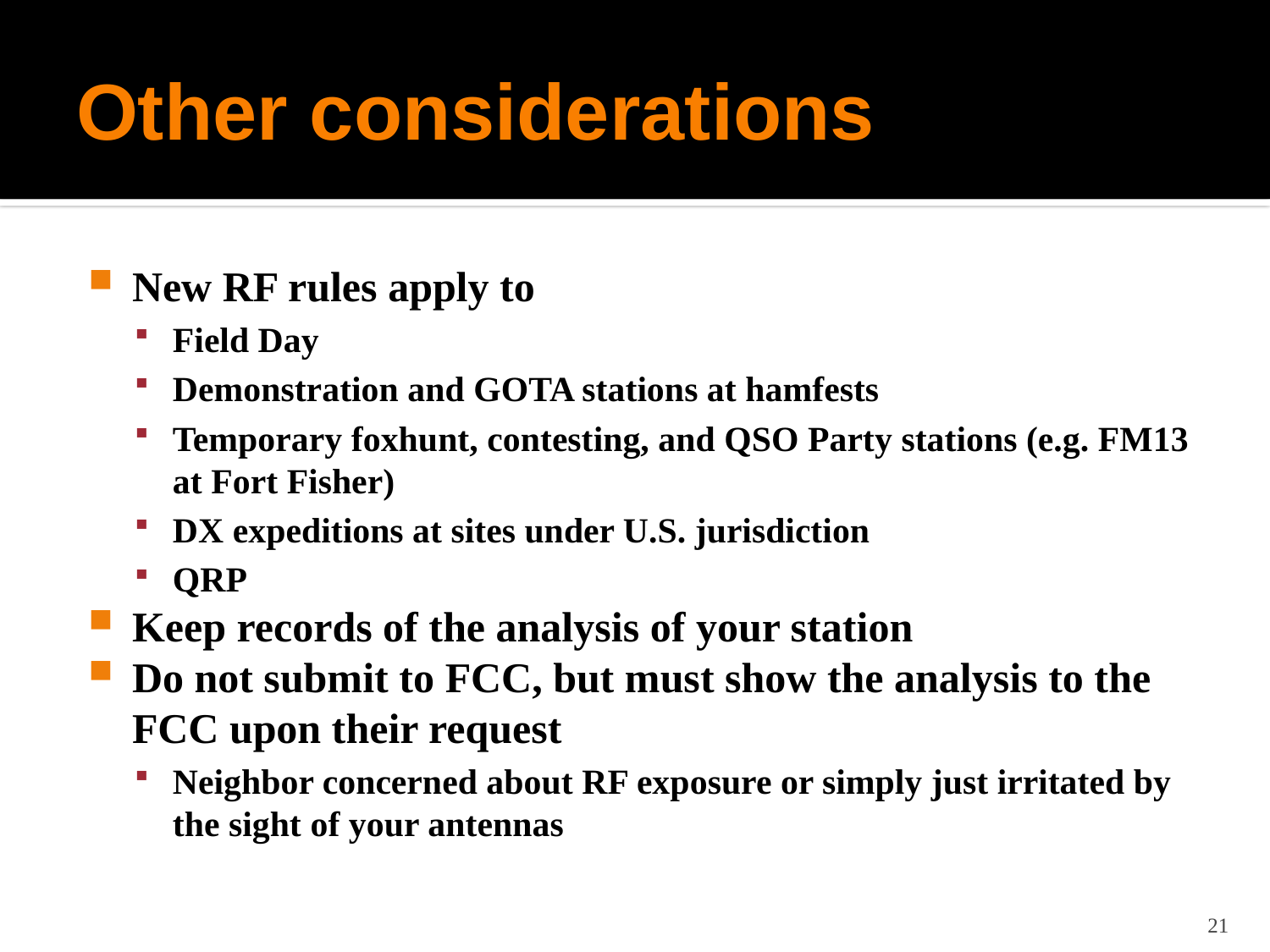

# Other considerations
New RF rules apply to
Field Day
Demonstration and GOTA stations at hamfests
Temporary foxhunt, contesting, and QSO Party stations (e.g. FM13 at Fort Fisher)
DX expeditions at sites under U.S. jurisdiction
QRP
Keep records of the analysis of your station
Do not submit to FCC, but must show the analysis to the FCC upon their request
Neighbor concerned about RF exposure or simply just irritated by the sight of your antennas
21